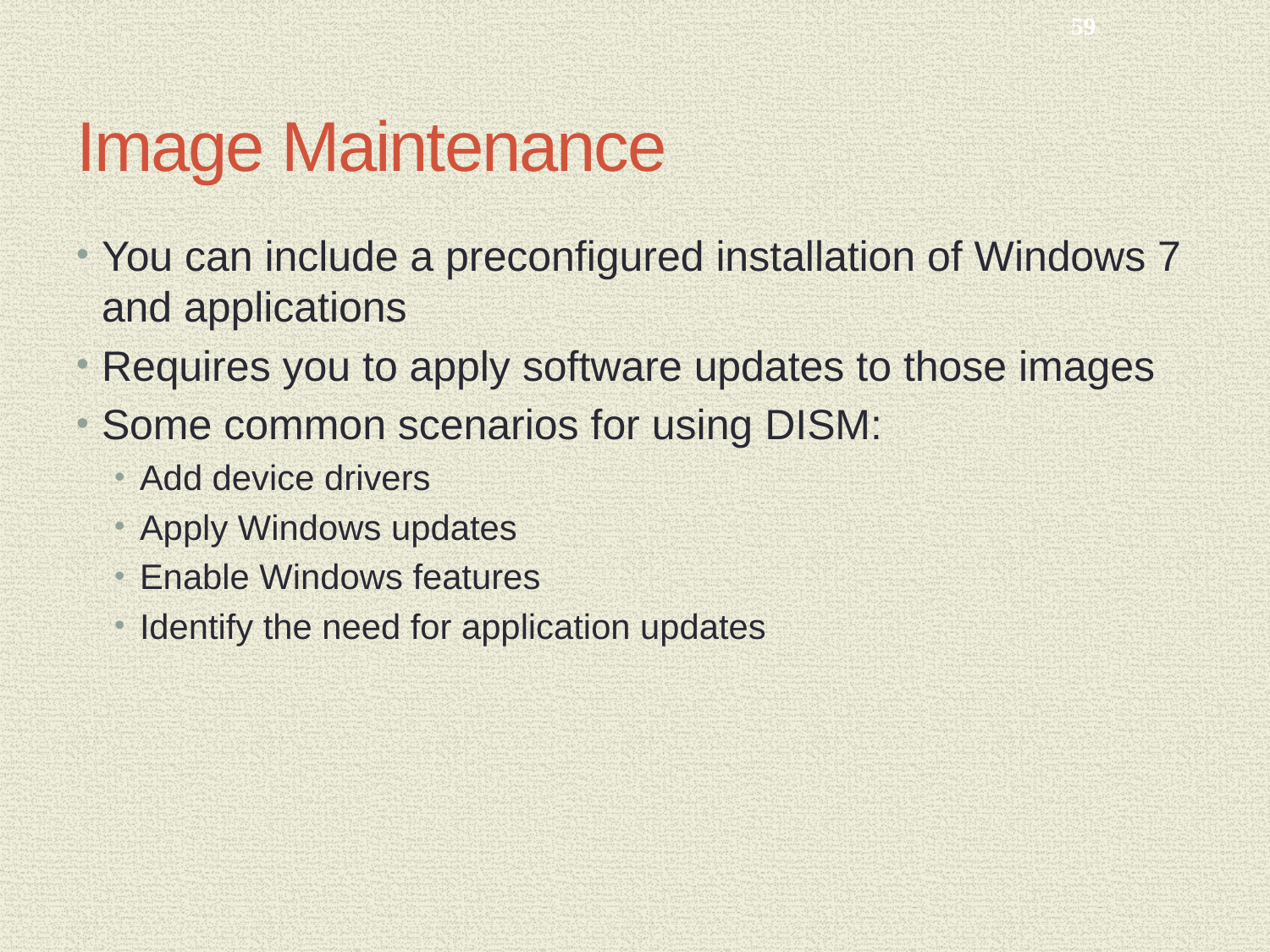

59
# Image Maintenance
You can include a preconfigured installation of Windows 7 and applications
Requires you to apply software updates to those images
Some common scenarios for using DISM:
Add device drivers
Apply Windows updates
Enable Windows features
Identify the need for application updates